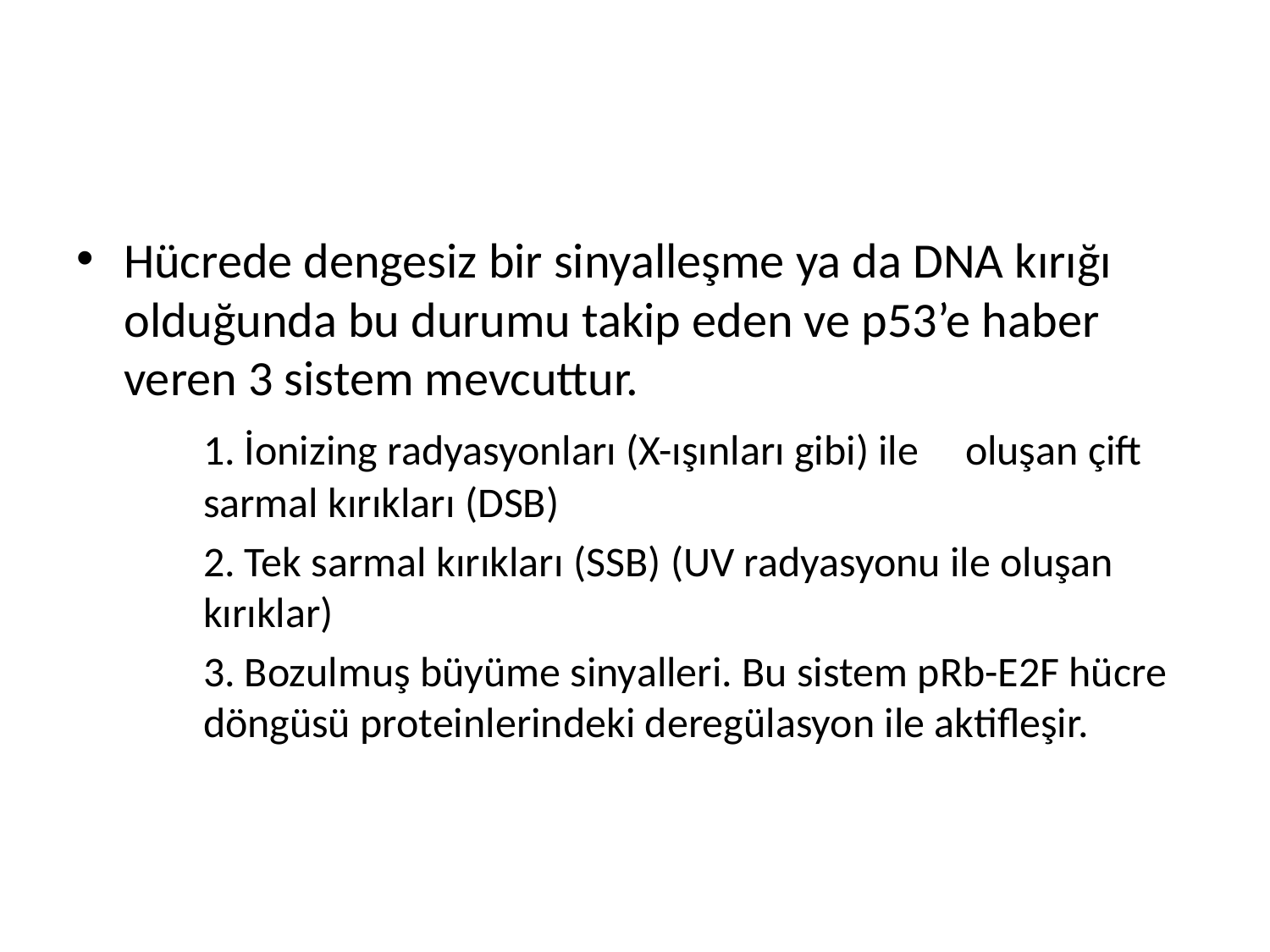

#
Hücrede dengesiz bir sinyalleşme ya da DNA kırığı olduğunda bu durumu takip eden ve p53’e haber veren 3 sistem mevcuttur.
	1. İonizing radyasyonları (X-ışınları gibi) ile 	oluşan çift 	sarmal kırıkları (DSB)
	2. Tek sarmal kırıkları (SSB) (UV radyasyonu ile oluşan 	kırıklar)
	3. Bozulmuş büyüme sinyalleri. Bu sistem pRb-E2F hücre 	döngüsü proteinlerindeki deregülasyon ile aktifleşir.